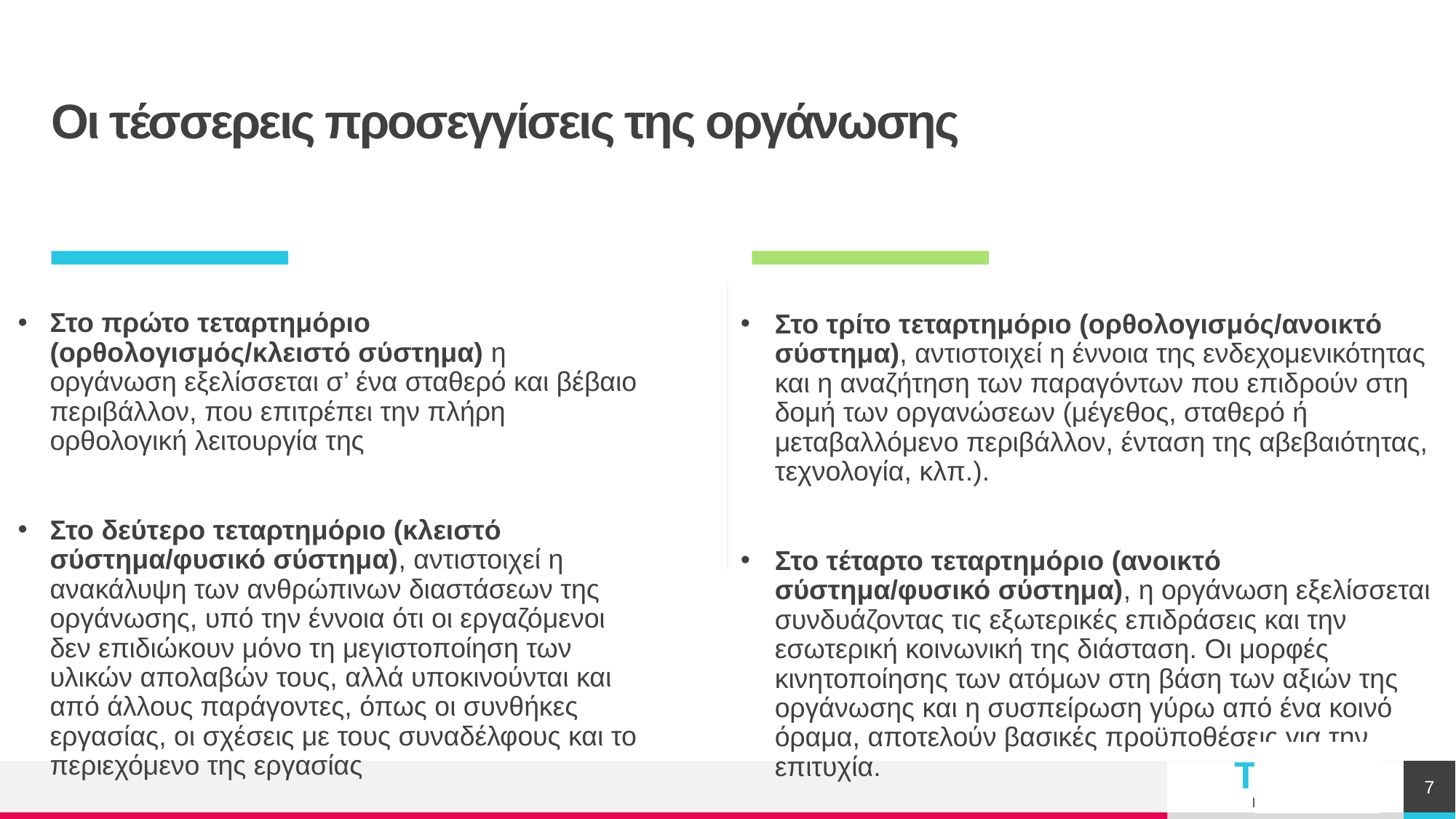

# Οι τέσσερεις προσεγγίσεις της οργάνωσης

Στο πρώτο τεταρτημόριο (ορθολογισμός/κλειστό σύστημα) η οργάνωση εξελίσσεται σ’ ένα σταθερό και βέβαιο περιβάλλον, που επιτρέπει την πλήρη ορθολογική λειτουργία της

Στο δεύτερο τεταρτημόριο (κλειστό σύστημα/φυσικό σύστημα), αντιστοιχεί η ανακάλυψη των ανθρώπινων διαστάσεων της οργάνωσης, υπό την έννοια ότι οι εργαζόμενοι δεν επιδιώκουν μόνο τη μεγιστοποίηση των υλικών απολαβών τους, αλλά υποκινούνται και από άλλους παράγοντες, όπως οι συνθήκες εργασίας, οι σχέσεις με τους συναδέλφους και το περιεχόμενο της εργασίας
Στο τρίτο τεταρτημόριο (ορθολογισμός/ανοικτό σύστημα), αντιστοιχεί η έννοια της ενδεχομενικότητας και η αναζήτηση των παραγόντων που επιδρούν στη δομή των οργανώσεων (μέγεθος, σταθερό ή μεταβαλλόμενο περιβάλλον, ένταση της αβεβαιότητας, τεχνολογία, κλπ.).

Στο τέταρτο τεταρτημόριο (ανοικτό σύστημα/φυσικό σύστημα), η οργάνωση εξελίσσεται συνδυάζοντας τις εξωτερικές επιδράσεις και την εσωτερική κοινωνική της διάσταση. Οι μορφές κινητοποίησης των ατόμων στη βάση των αξιών της οργάνωσης και η συσπείρωση γύρω από ένα κοινό όραμα, αποτελούν βασικές προϋποθέσεις για την επιτυχία.

7